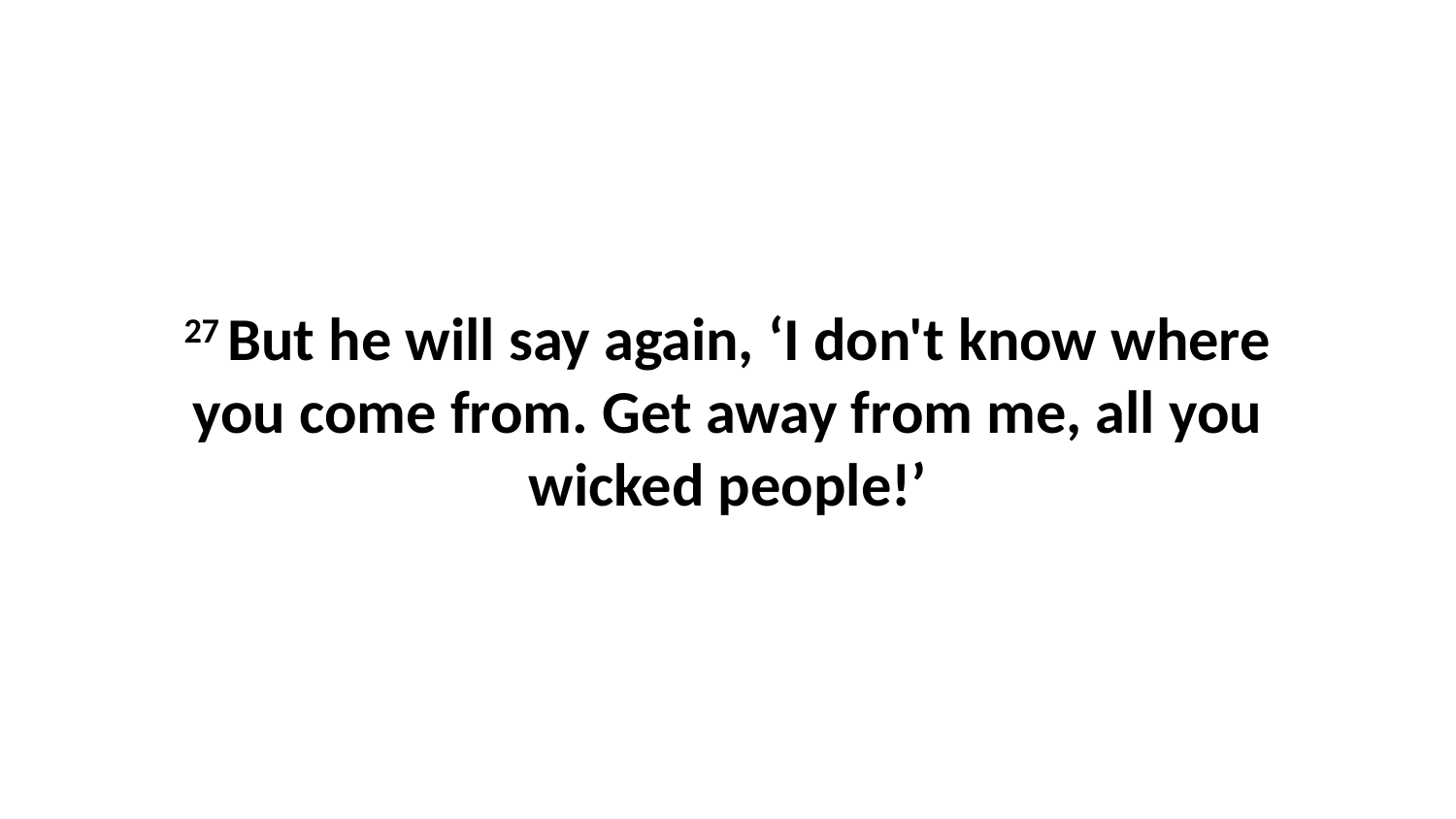

27 But he will say again, ‘I don't know where you come from. Get away from me, all you wicked people!’